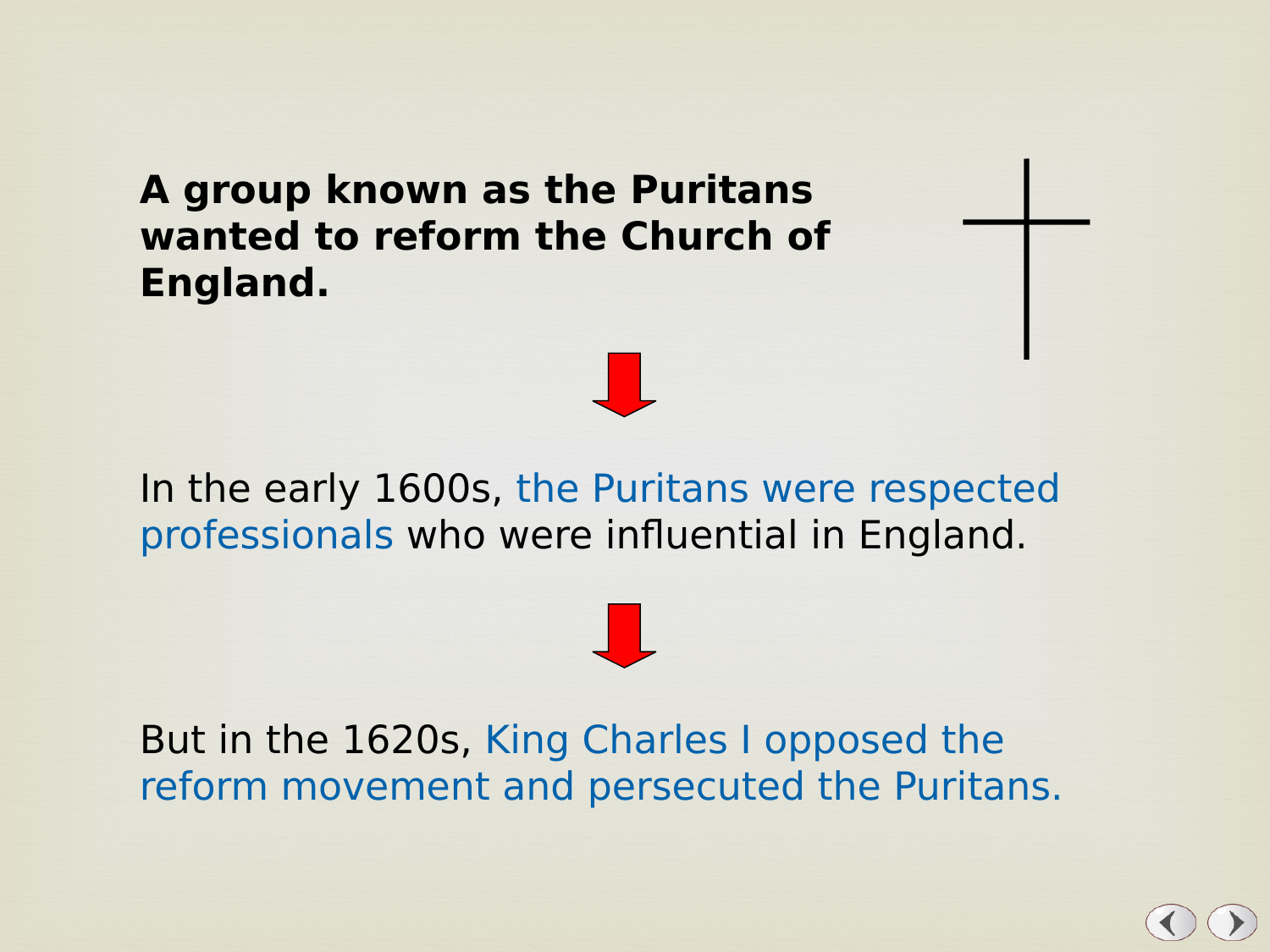

A group known as the Puritans wanted to reform the Church of England.

In the early 1600s, the Puritans were respected professionals who were influential in England.

But in the 1620s, King Charles I opposed the reform movement and persecuted the Puritans.